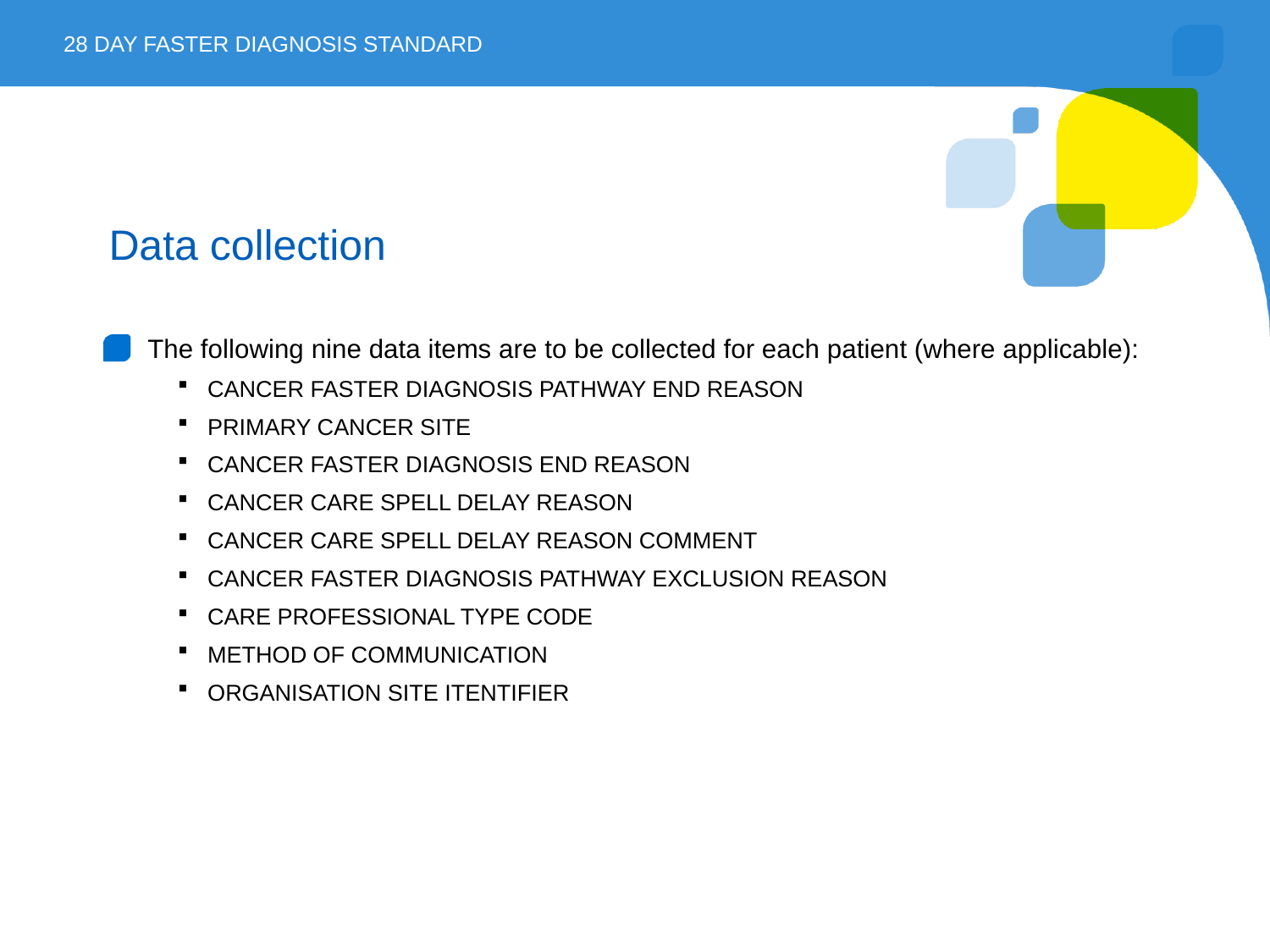

28 Day Faster Diagnosis StaNDARD
# Data collection
The following nine data items are to be collected for each patient (where applicable):
CANCER FASTER DIAGNOSIS PATHWAY END REASON
PRIMARY CANCER SITE
CANCER FASTER DIAGNOSIS END REASON
CANCER CARE SPELL DELAY REASON
CANCER CARE SPELL DELAY REASON COMMENT
CANCER FASTER DIAGNOSIS PATHWAY EXCLUSION REASON
CARE PROFESSIONAL TYPE CODE
METHOD OF COMMUNICATION
ORGANISATION SITE ITENTIFIER